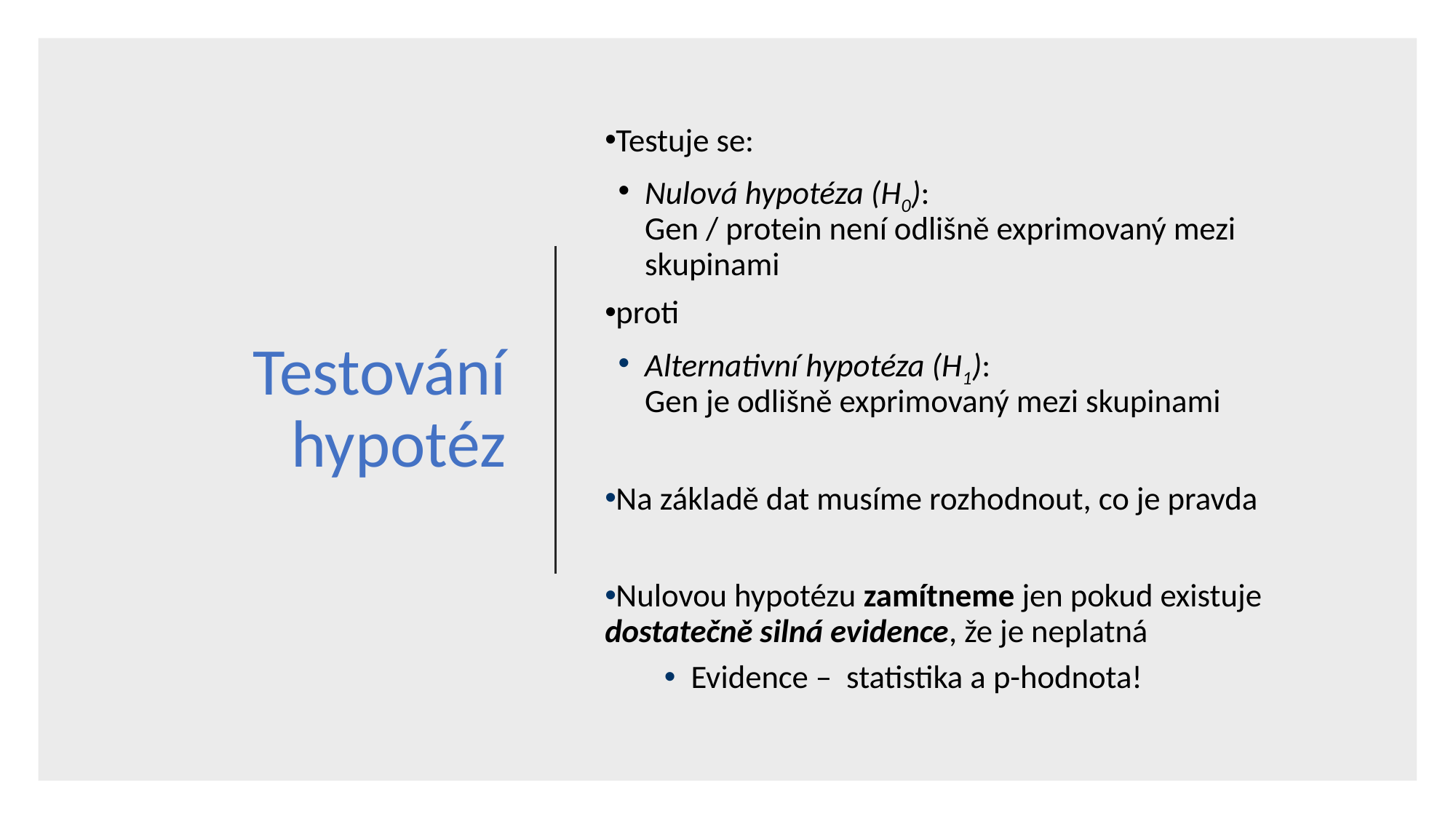

Testování hypotéz
Testuje se:
	Nulová hypotéza (H0):
Gen / protein není odlišně exprimovaný mezi skupinami
proti
Alternativní hypotéza (H1):
Gen je odlišně exprimovaný mezi skupinami

Na základě dat musíme rozhodnout, co je pravda

Nulovou hypotézu zamítneme jen pokud existuje dostatečně silná evidence, že je neplatná
Evidence –  statistika a p-hodnota!